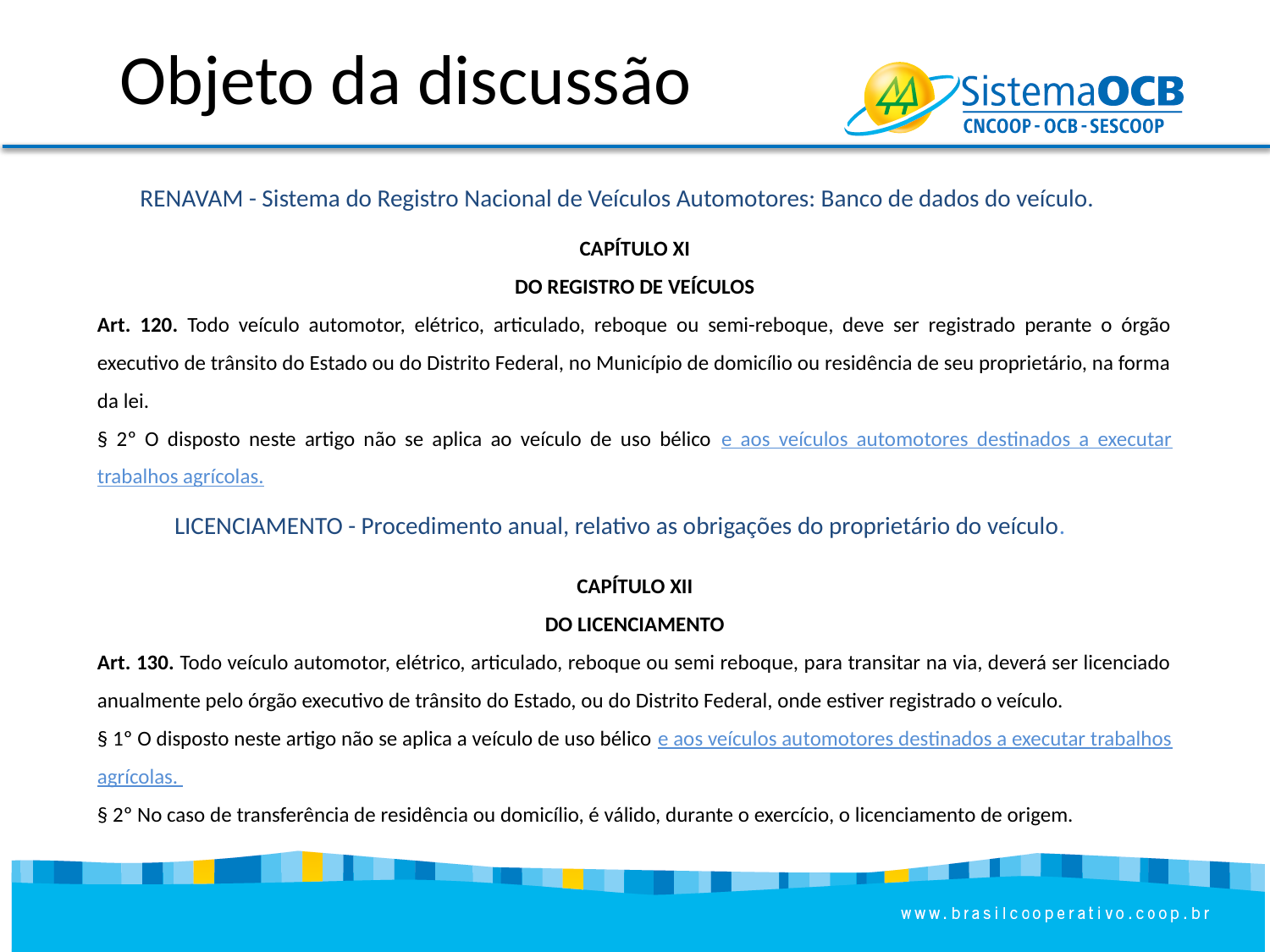

Objeto da discussão
RENAVAM - Sistema do Registro Nacional de Veículos Automotores: Banco de dados do veículo.
CAPÍTULO XI
DO REGISTRO DE VEÍCULOS
Art. 120. Todo veículo automotor, elétrico, articulado, reboque ou semi-reboque, deve ser registrado perante o órgão executivo de trânsito do Estado ou do Distrito Federal, no Município de domicílio ou residência de seu proprietário, na forma da lei.
§ 2º O disposto neste artigo não se aplica ao veículo de uso bélico e aos veículos automotores destinados a executar trabalhos agrícolas.
LICENCIAMENTO - Procedimento anual, relativo as obrigações do proprietário do veículo.
CAPÍTULO XII
DO LICENCIAMENTO
Art. 130. Todo veículo automotor, elétrico, articulado, reboque ou semi reboque, para transitar na via, deverá ser licenciado anualmente pelo órgão executivo de trânsito do Estado, ou do Distrito Federal, onde estiver registrado o veículo.
§ 1º O disposto neste artigo não se aplica a veículo de uso bélico e aos veículos automotores destinados a executar trabalhos agrícolas.
§ 2º No caso de transferência de residência ou domicílio, é válido, durante o exercício, o licenciamento de origem.